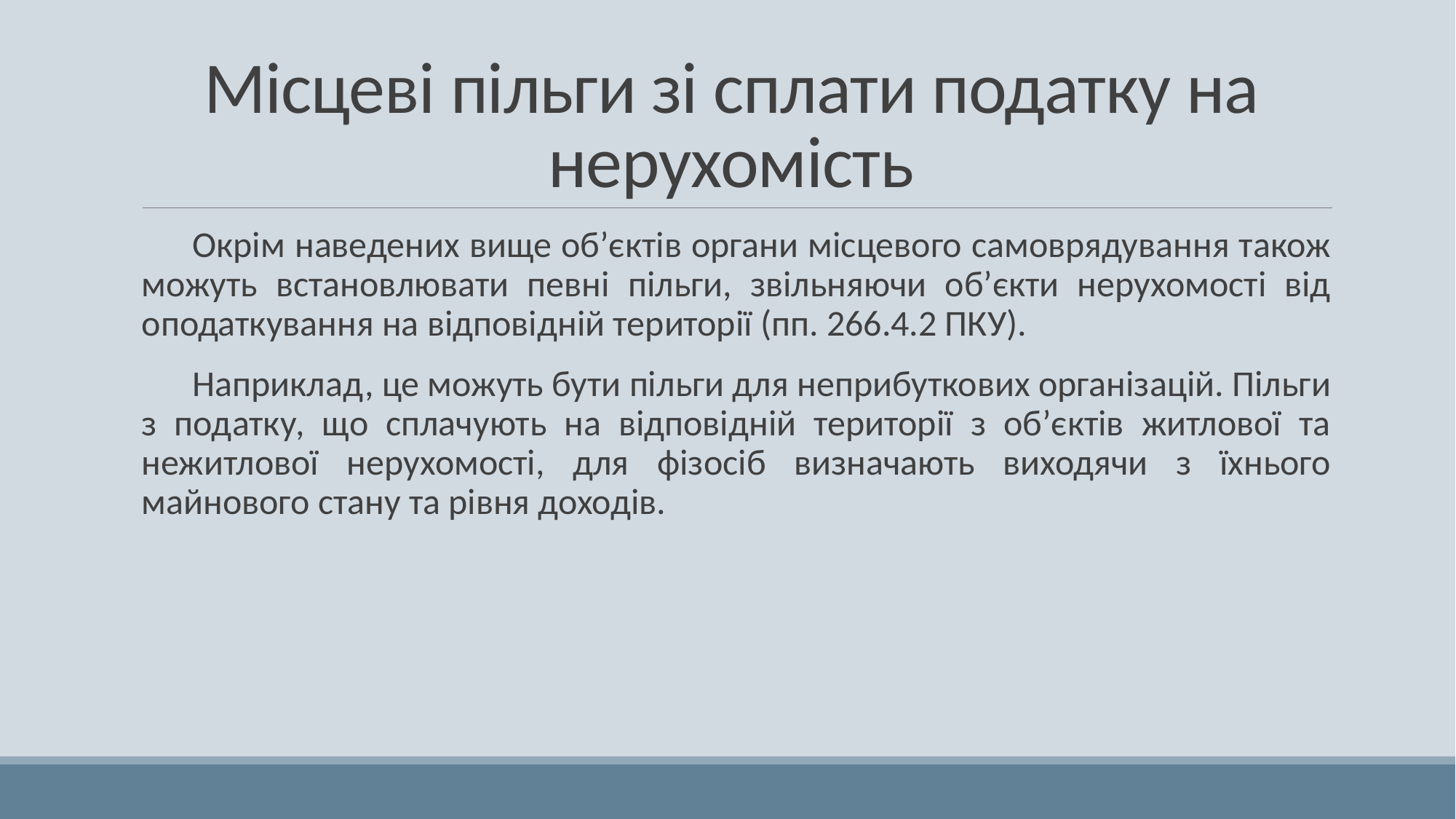

# Місцеві пільги зі сплати податку на нерухомість
Окрім наведених вище об’єктів органи місцевого самоврядування також можуть встановлювати певні пільги, звільняючи об’єкти нерухомості від оподаткування на відповідній території (пп. 266.4.2 ПКУ).
Наприклад, це можуть бути пільги для неприбуткових організацій. Пільги з податку, що сплачують на відповідній території з об’єктів житлової та нежитлової нерухомості, для фізосіб визначають виходячи з їхнього майнового стану та рівня доходів.